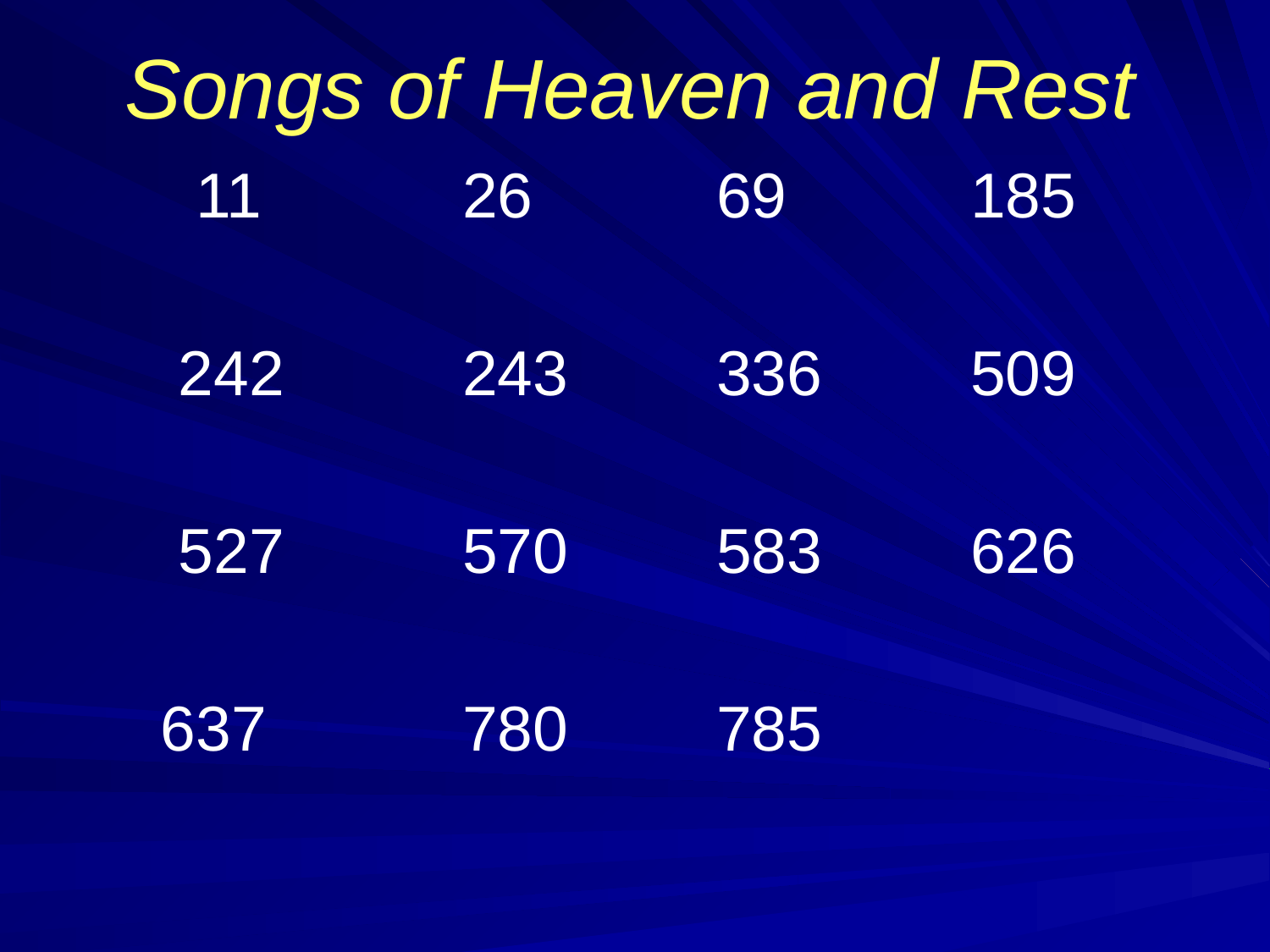

# Songs of Heaven and Rest
  11 		26		69		185

 242		243		336		509

 527		570		583		626

637		780		785